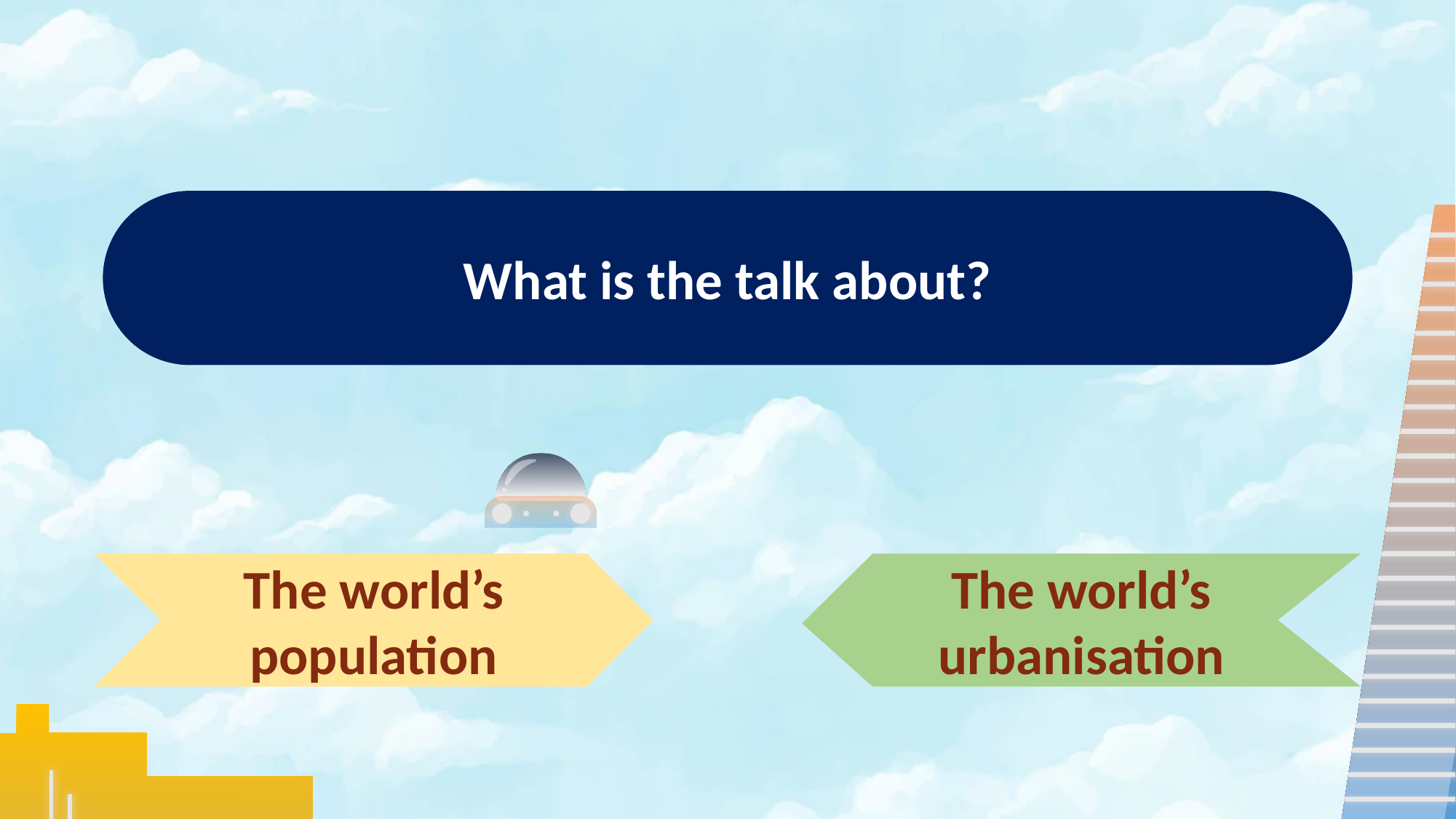

What is the talk about?

The world’s population
The world’s urbanisation